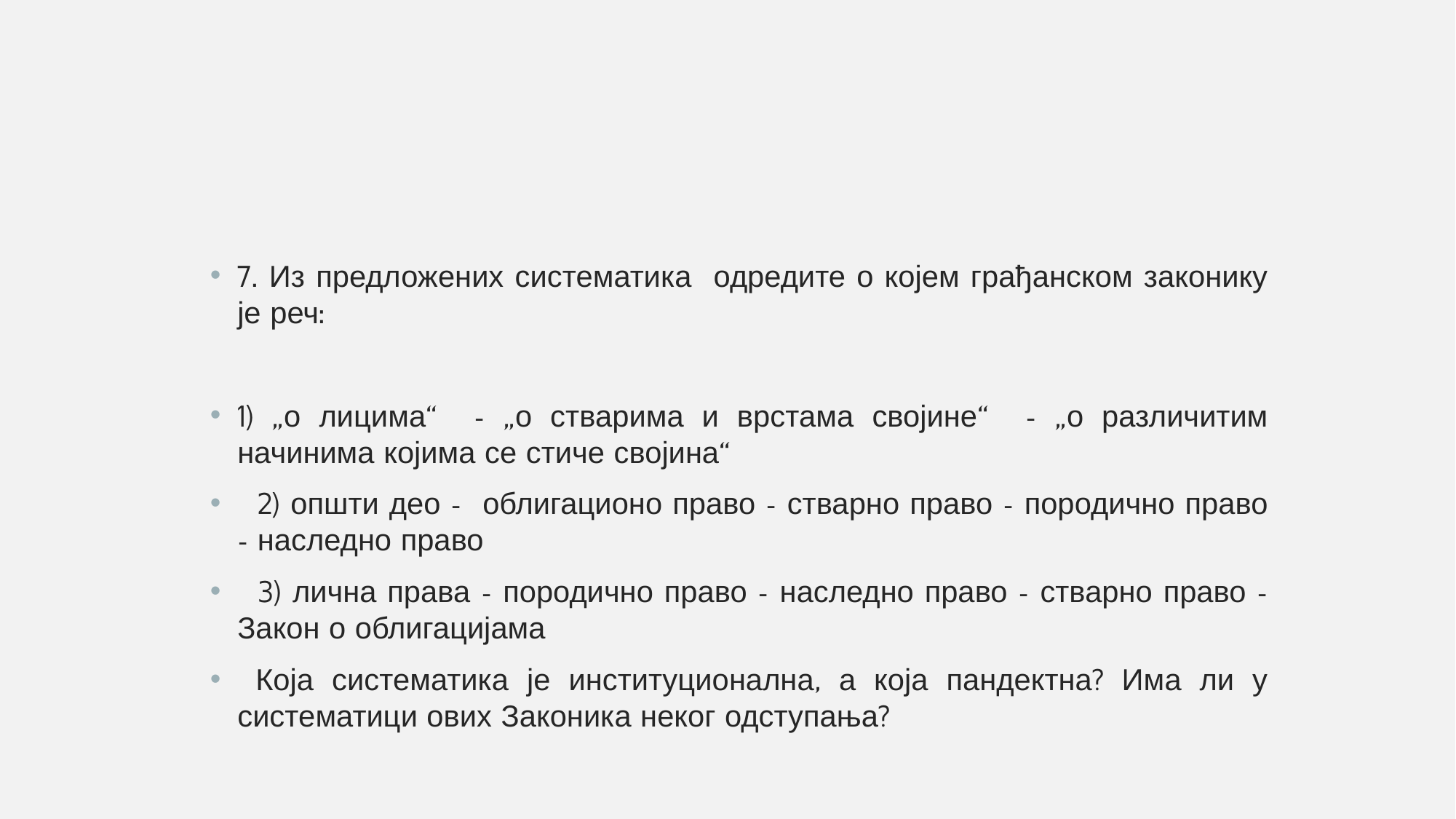

#
7. Из предложених систематика  одредите о којем грађанском законику је реч:

1) „о лицима“  - „о стварима и врстама својине“  - „о различитим начинима којима се стиче својина“
  2) општи део -  облигационо право - стварно право - породично право - наследно право
  3) лична права - породично право - наследно право - стварно право -Закон о облигацијама
 Која систематика је институционална, а која пандектна? Има ли у систематици ових Законика неког одступања?